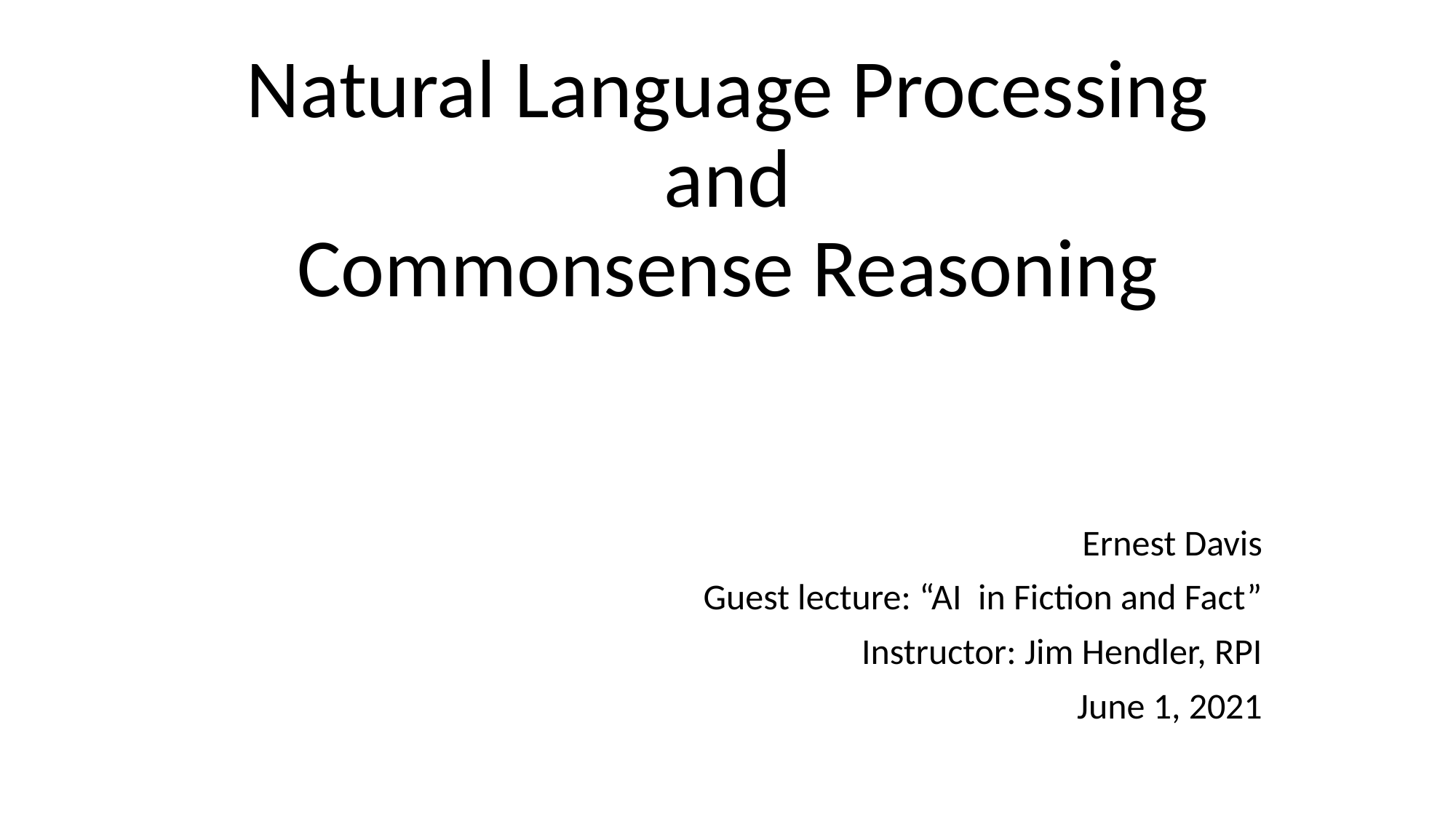

# Natural Language Processing and Commonsense Reasoning
Ernest Davis
Guest lecture: “AI  in Fiction and Fact”
Instructor: Jim Hendler, RPI
June 1, 2021